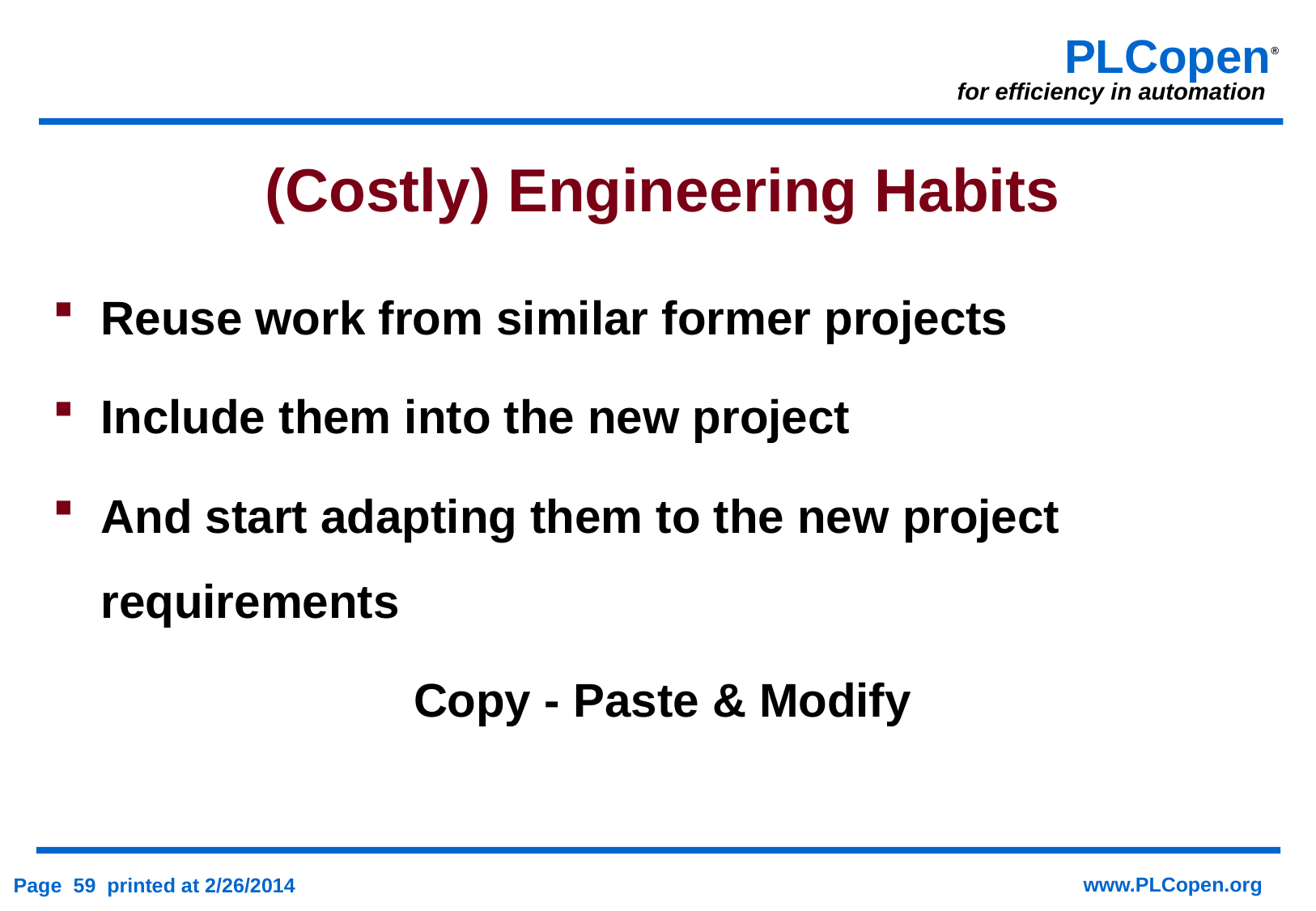

(Costly) Engineering Habits
Reuse work from similar former projects
Include them into the new project
And start adapting them to the new project requirements
Copy - Paste & Modify